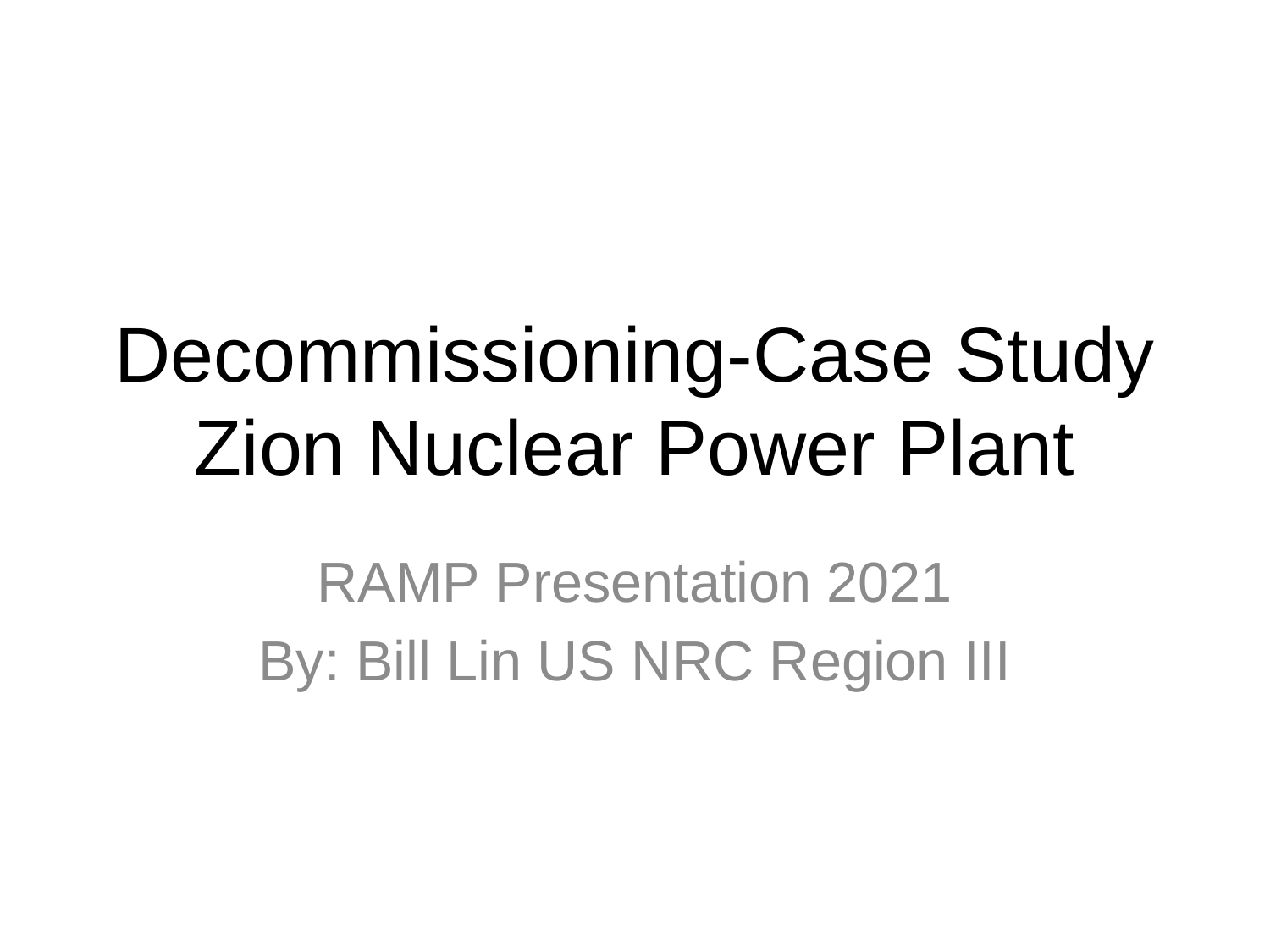

# Decommissioning-Case Study Zion Nuclear Power Plant
RAMP Presentation 2021
By: Bill Lin US NRC Region III